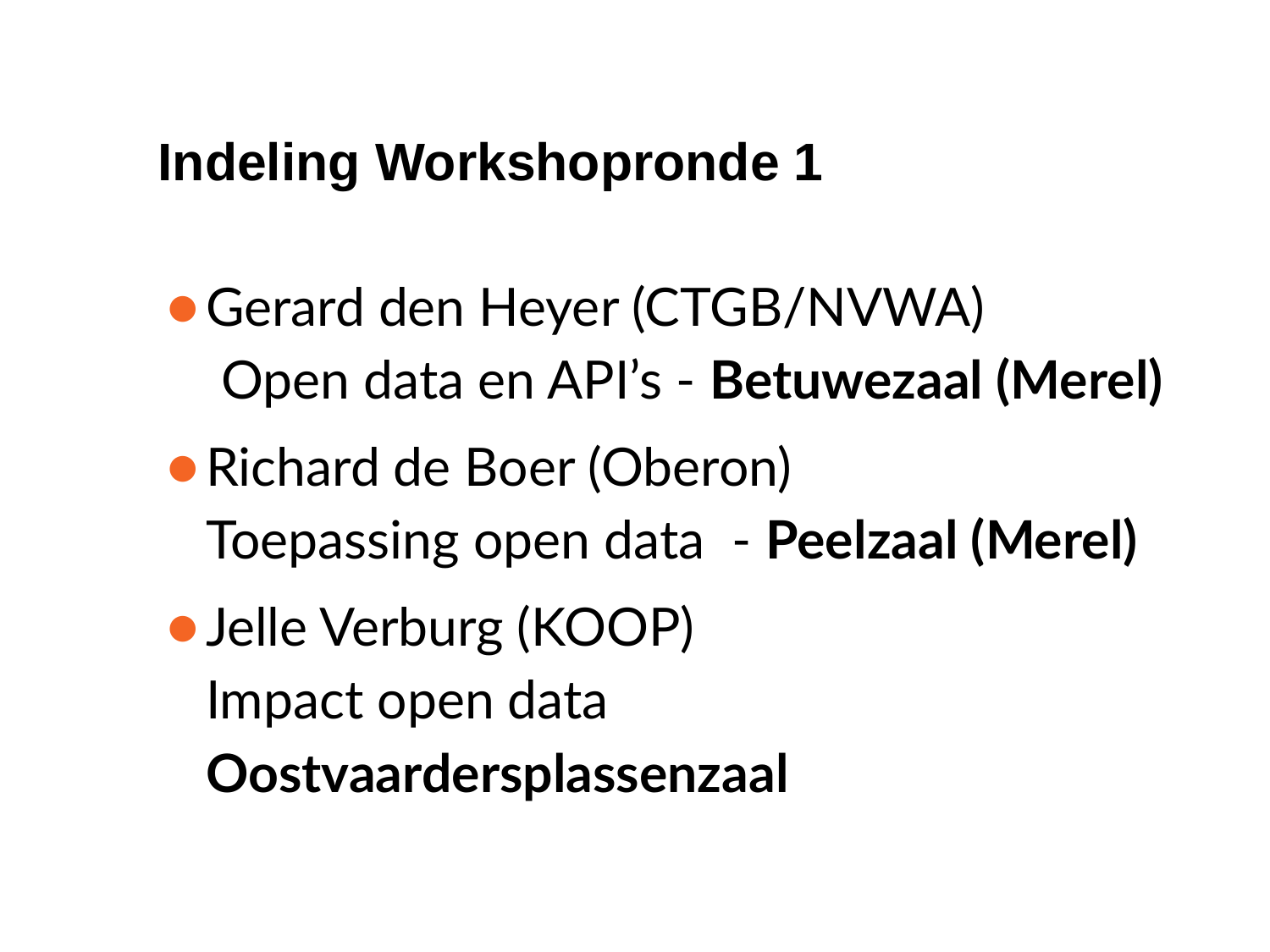

# Indeling Workshopronde 1
Gerard den Heyer (CTGB/NVWA)
    Open data en API’s - Betuwezaal (Merel)
Richard de Boer (Oberon)
Toepassing open data  - Peelzaal (Merel)
Jelle Verburg (KOOP)
Impact open data Oostvaardersplassenzaal